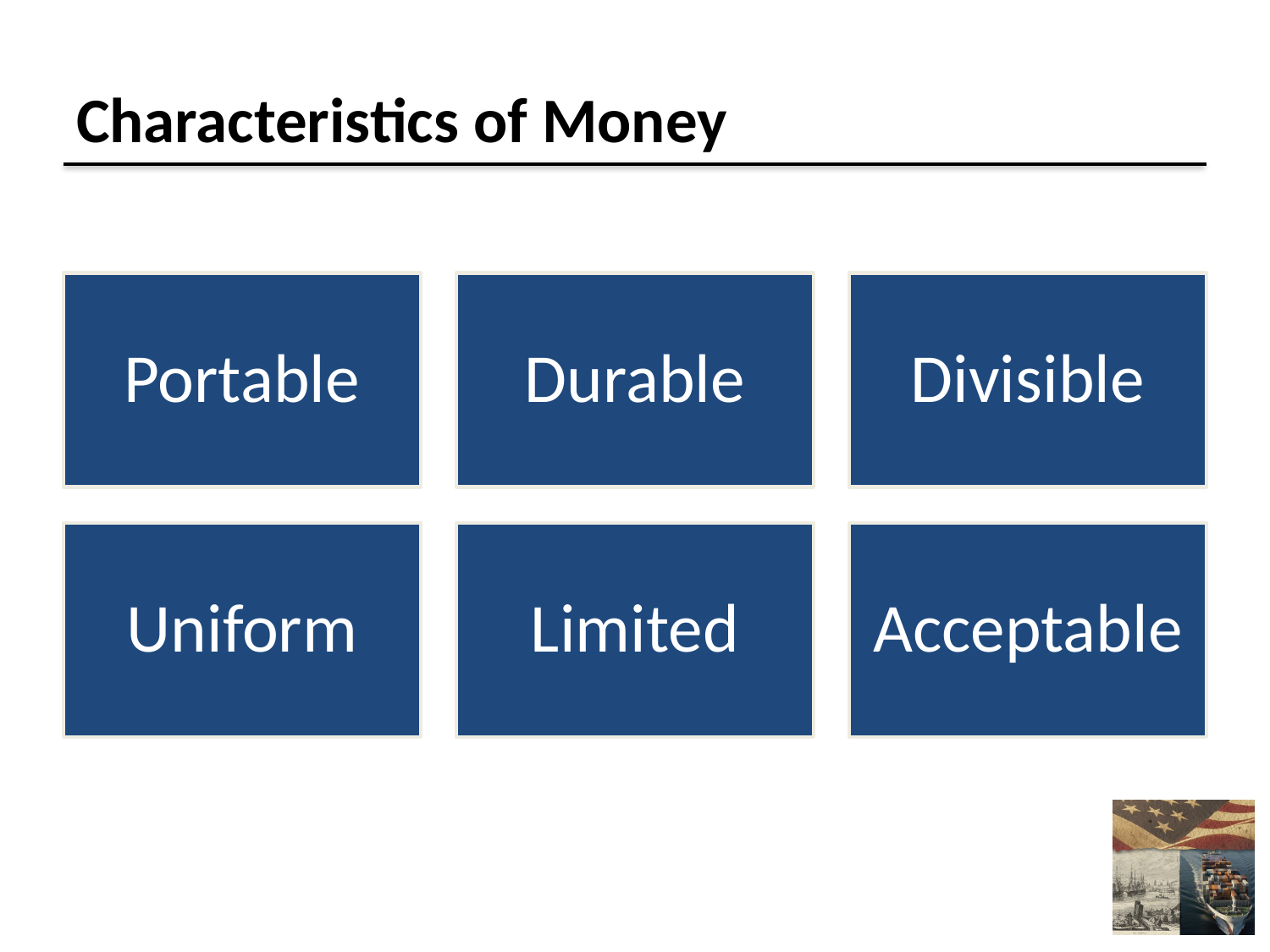

# Characteristics of Money
Portable
Durable
Divisible
Uniform
Limited
Acceptable